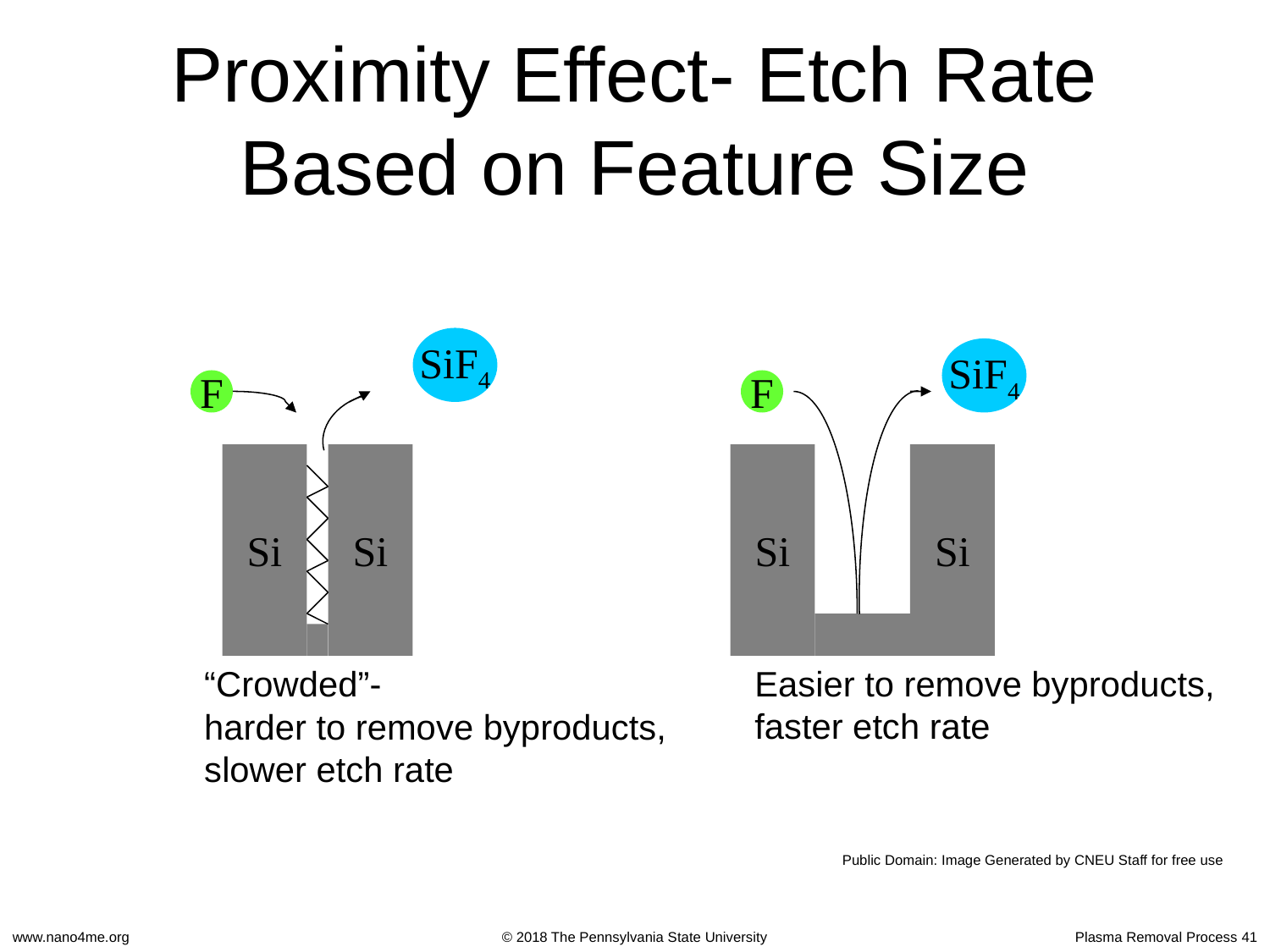

Proximity Effect- Etch Rate Based on Feature Size
SiF4
F

Si
Si

“Crowded”-
harder to remove byproducts,
slower etch rate
SiF4
F

Si
Si

Easier to remove byproducts,
faster etch rate
Public Domain: Image Generated by CNEU Staff for free use